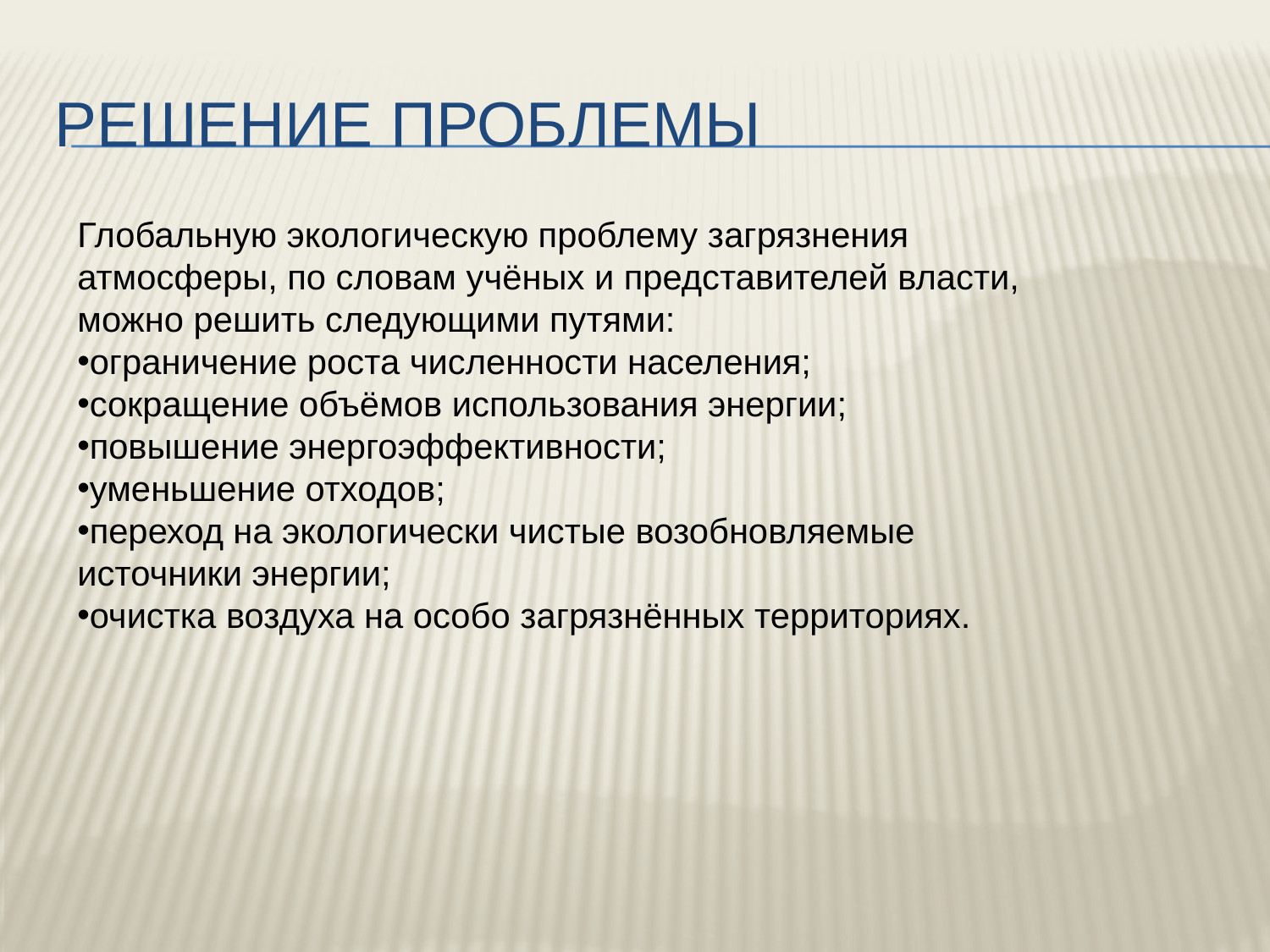

# Решение проблемы
Глобальную экологическую проблему загрязнения атмосферы, по словам учёных и представителей власти, можно решить следующими путями:
ограничение роста численности населения;
сокращение объёмов использования энергии;
повышение энергоэффективности;
уменьшение отходов;
переход на экологически чистые возобновляемые источники энергии;
очистка воздуха на особо загрязнённых территориях.